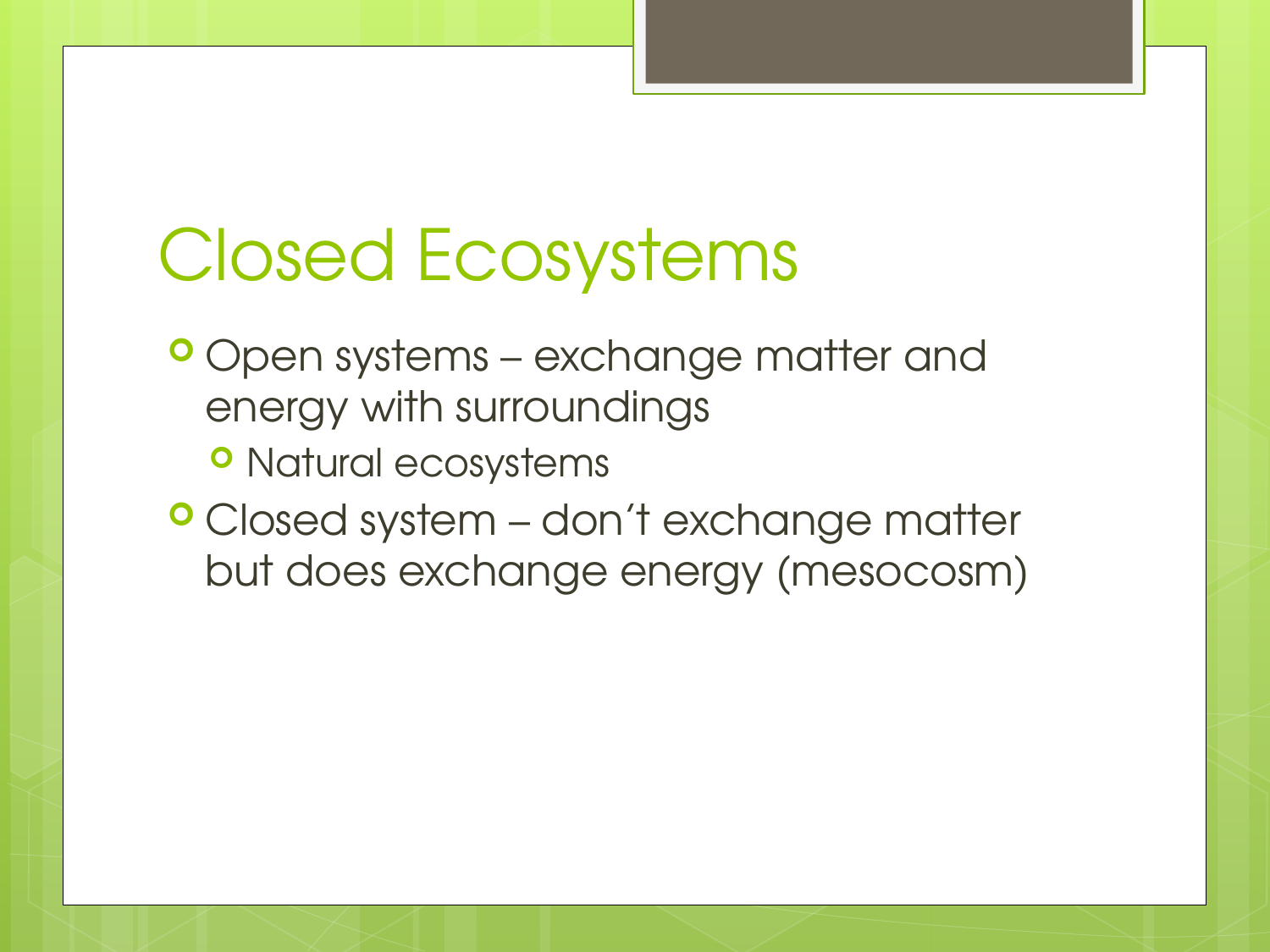

# Closed Ecosystems
Open systems – exchange matter and energy with surroundings
Natural ecosystems
Closed system – don’t exchange matter but does exchange energy (mesocosm)